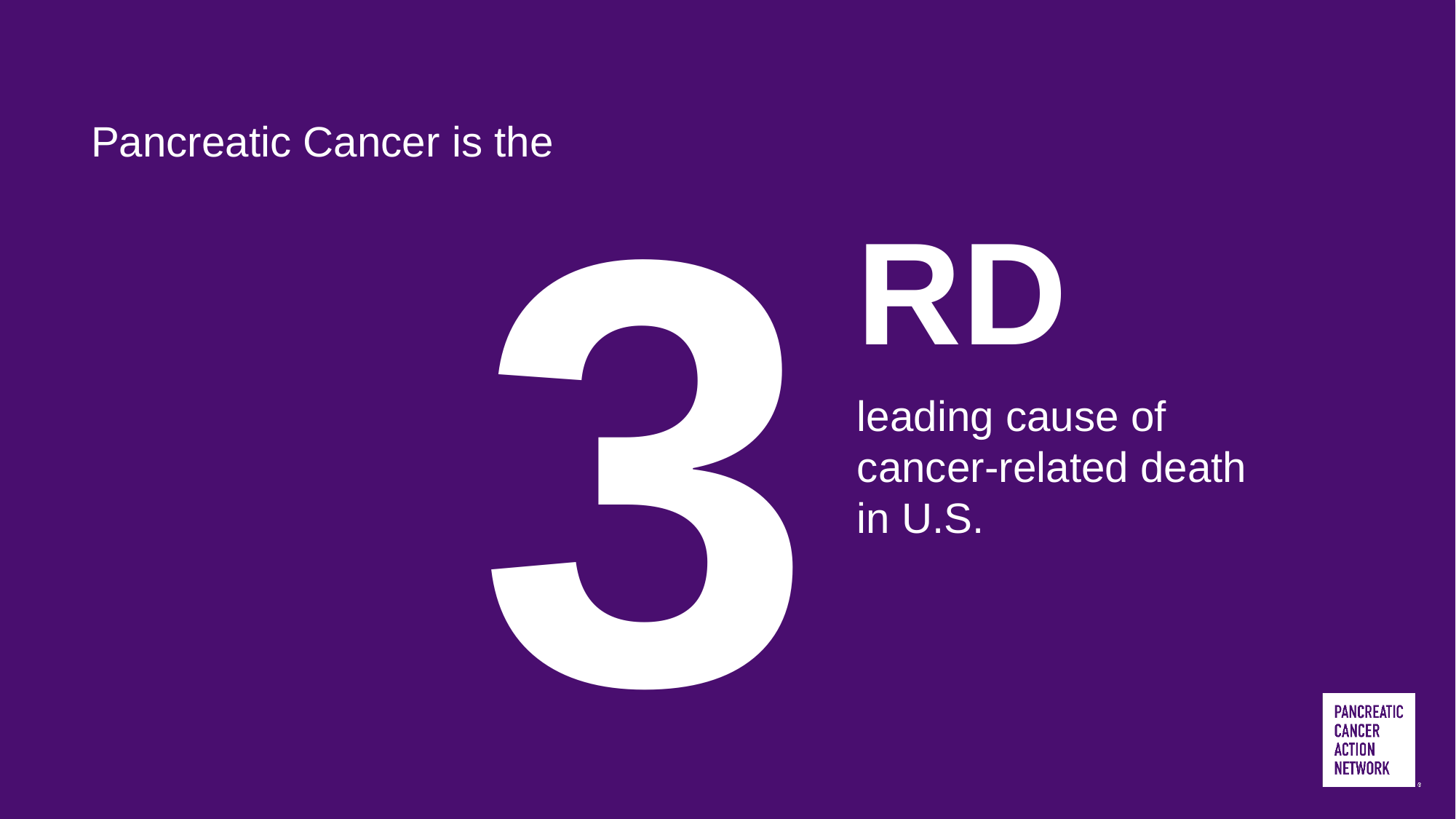

3
Pancreatic Cancer is the
RD
leading cause of
cancer-related death in U.S.